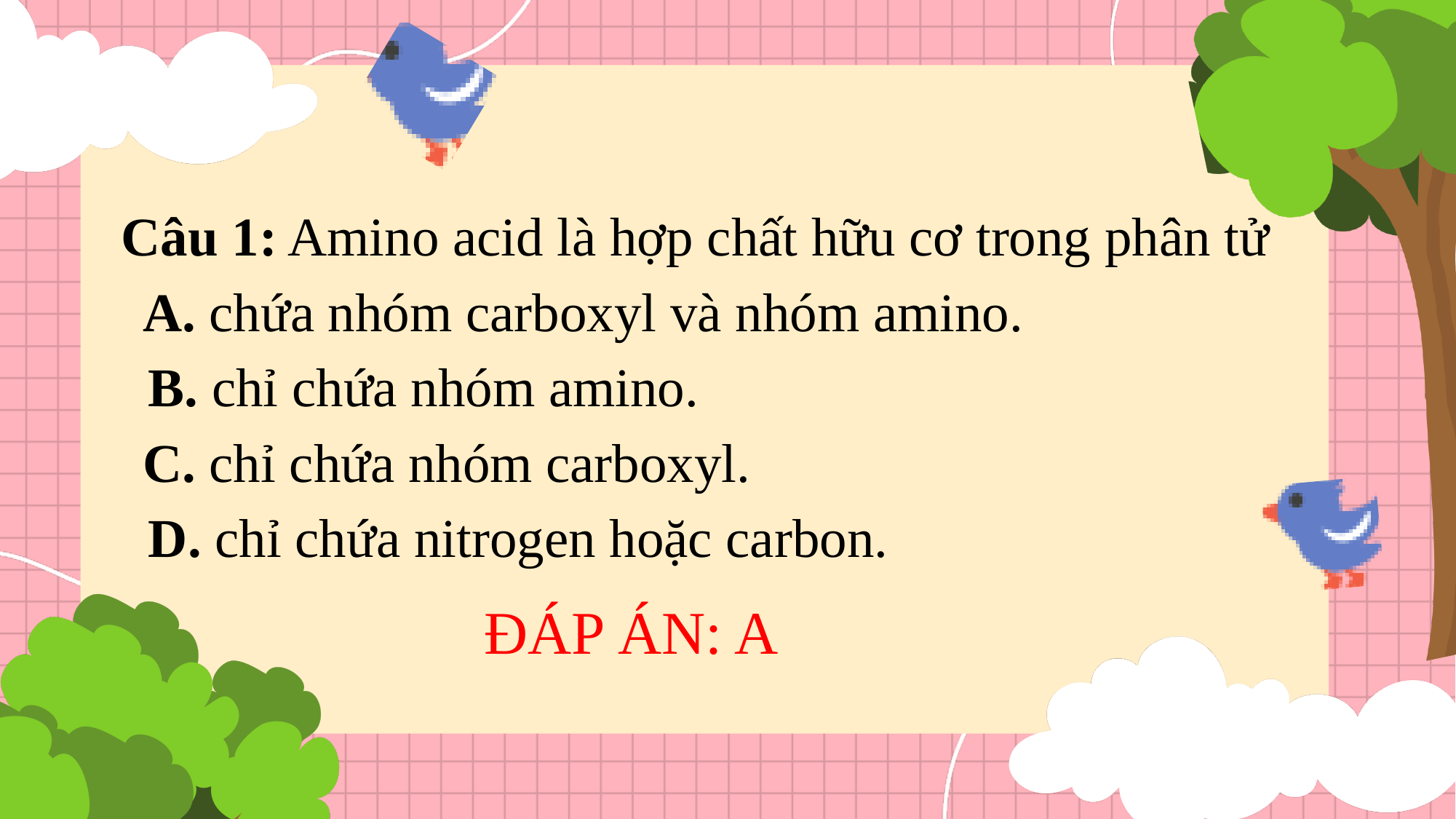

Câu 1: Amino acid là hợp chất hữu cơ trong phân tử
	A. chứa nhóm carboxyl và nhóm amino.
  B. chỉ chứa nhóm amino.
	C. chỉ chứa nhóm carboxyl.
  D. chỉ chứa nitrogen hoặc carbon.

ĐÁP ÁN: A